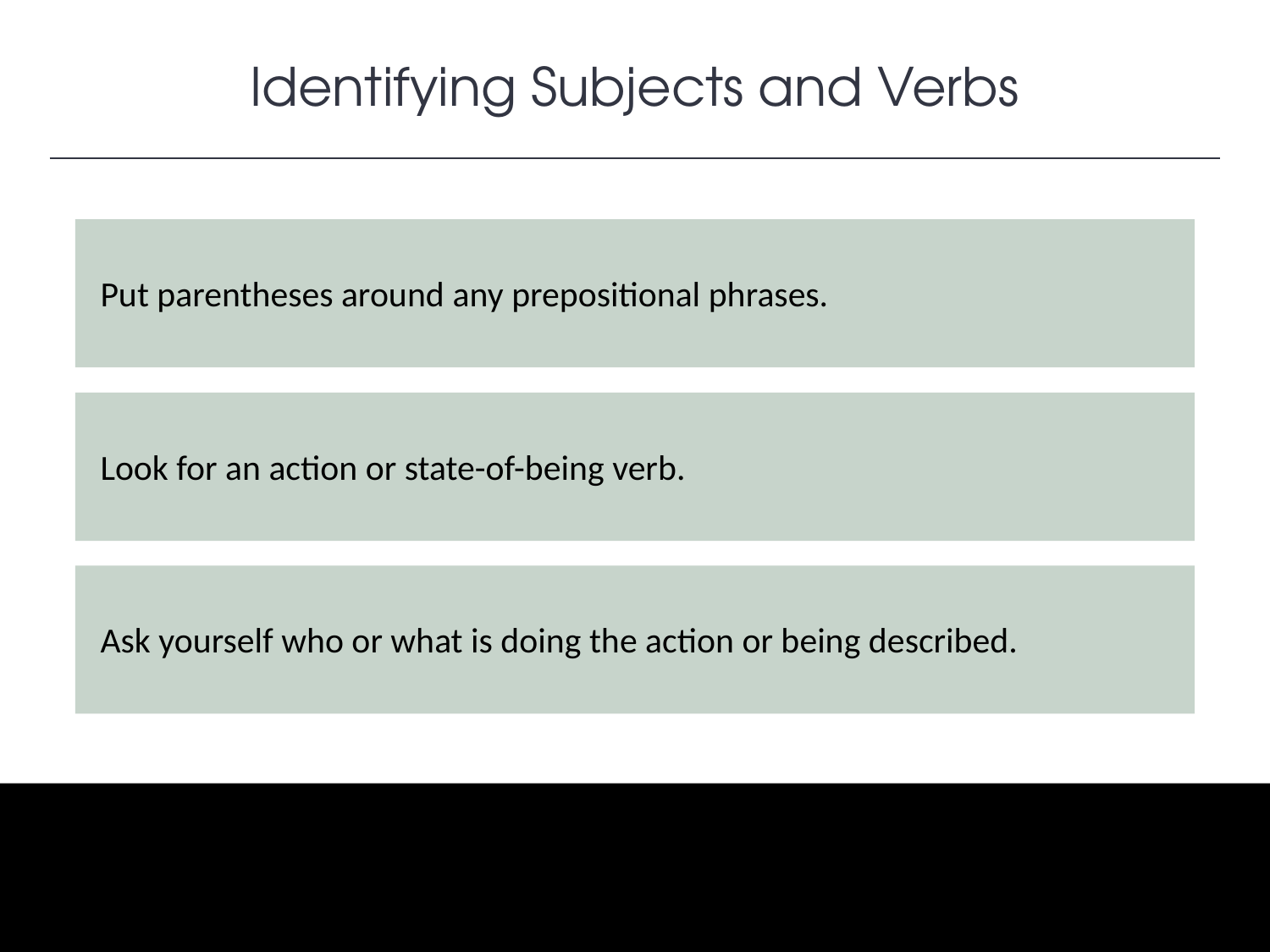

Identifying Subjects and Verbs
HAWKES LEARNING

Put parentheses around any prepositional phrases.

Look for an action or state-of-being verb.

Ask yourself who or what is doing the action or being described.